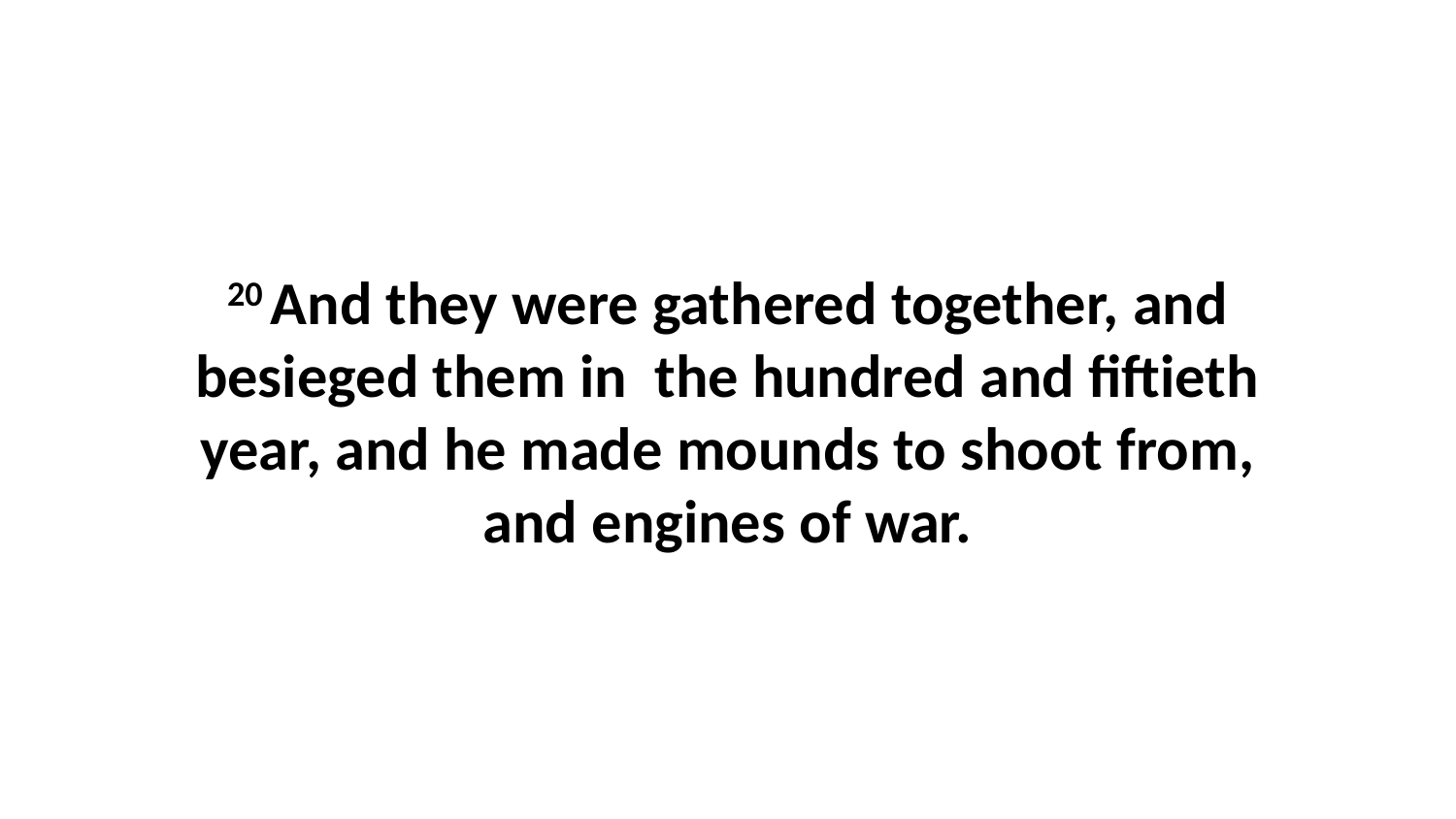

20 And they were gathered together, and besieged them in  the hundred and fiftieth year, and he made mounds to shoot from, and engines of war.